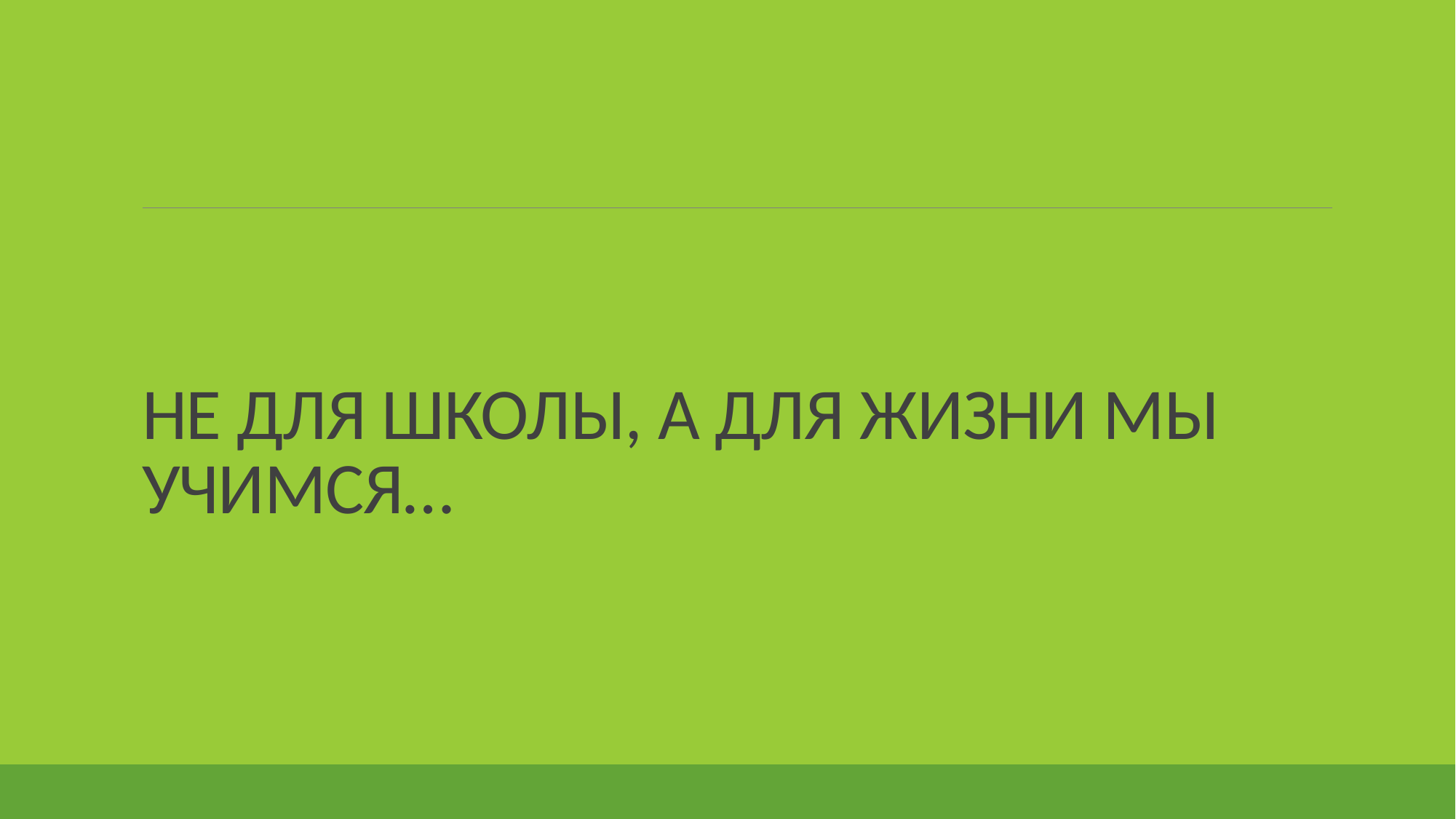

# НЕ ДЛЯ ШКОЛЫ, А ДЛЯ ЖИЗНИ МЫ УЧИМСЯ…